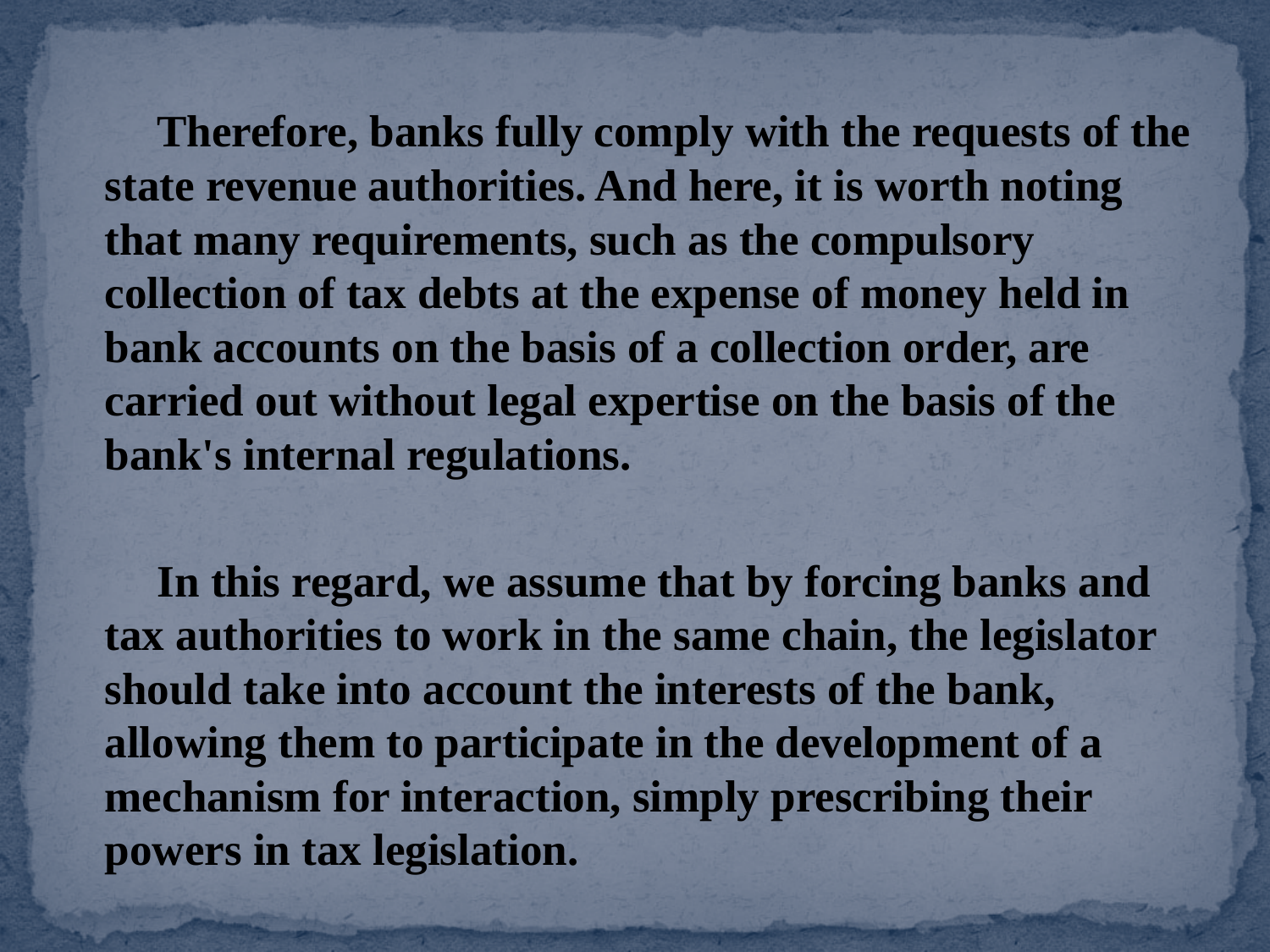

Therefore, banks fully comply with the requests of the state revenue authorities. And here, it is worth noting that many requirements, such as the compulsory collection of tax debts at the expense of money held in bank accounts on the basis of a collection order, are carried out without legal expertise on the basis of the bank's internal regulations.

        In this regard, we assume that by forcing banks and tax authorities to work in the same chain, the legislator should take into account the interests of the bank, allowing them to participate in the development of a mechanism for interaction, simply prescribing their powers in tax legislation.